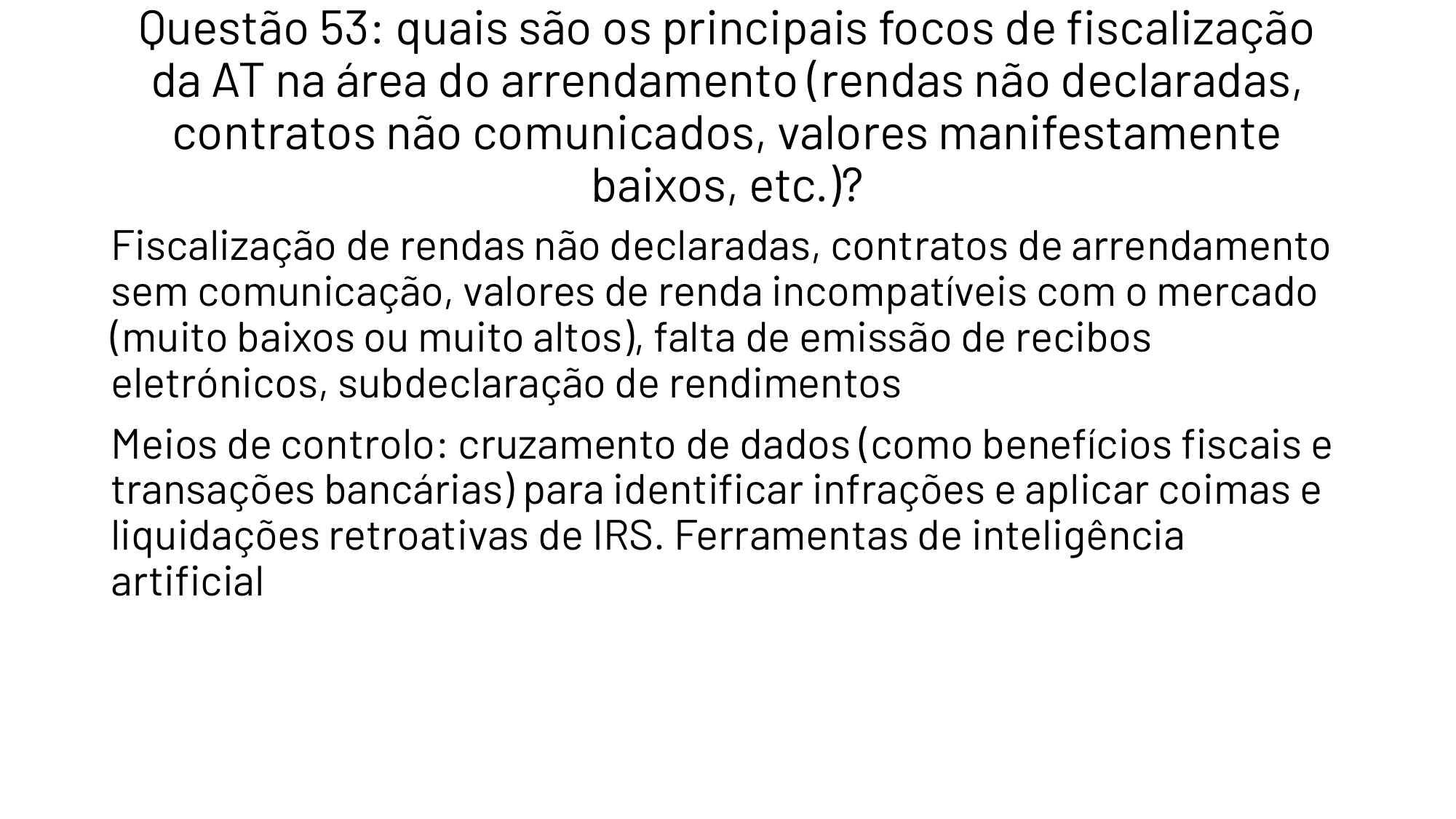

# Questão 53: quais são os principais focos de fiscalização da AT na área do arrendamento (rendas não declaradas, contratos não comunicados, valores manifestamente baixos, etc.)?
Fiscalização de rendas não declaradas, contratos de arrendamento sem comunicação, valores de renda incompatíveis com o mercado (muito baixos ou muito altos), falta de emissão de recibos eletrónicos, subdeclaração de rendimentos
Meios de controlo: cruzamento de dados (como benefícios fiscais e transações bancárias) para identificar infrações e aplicar coimas e liquidações retroativas de IRS. Ferramentas de inteligência artificial